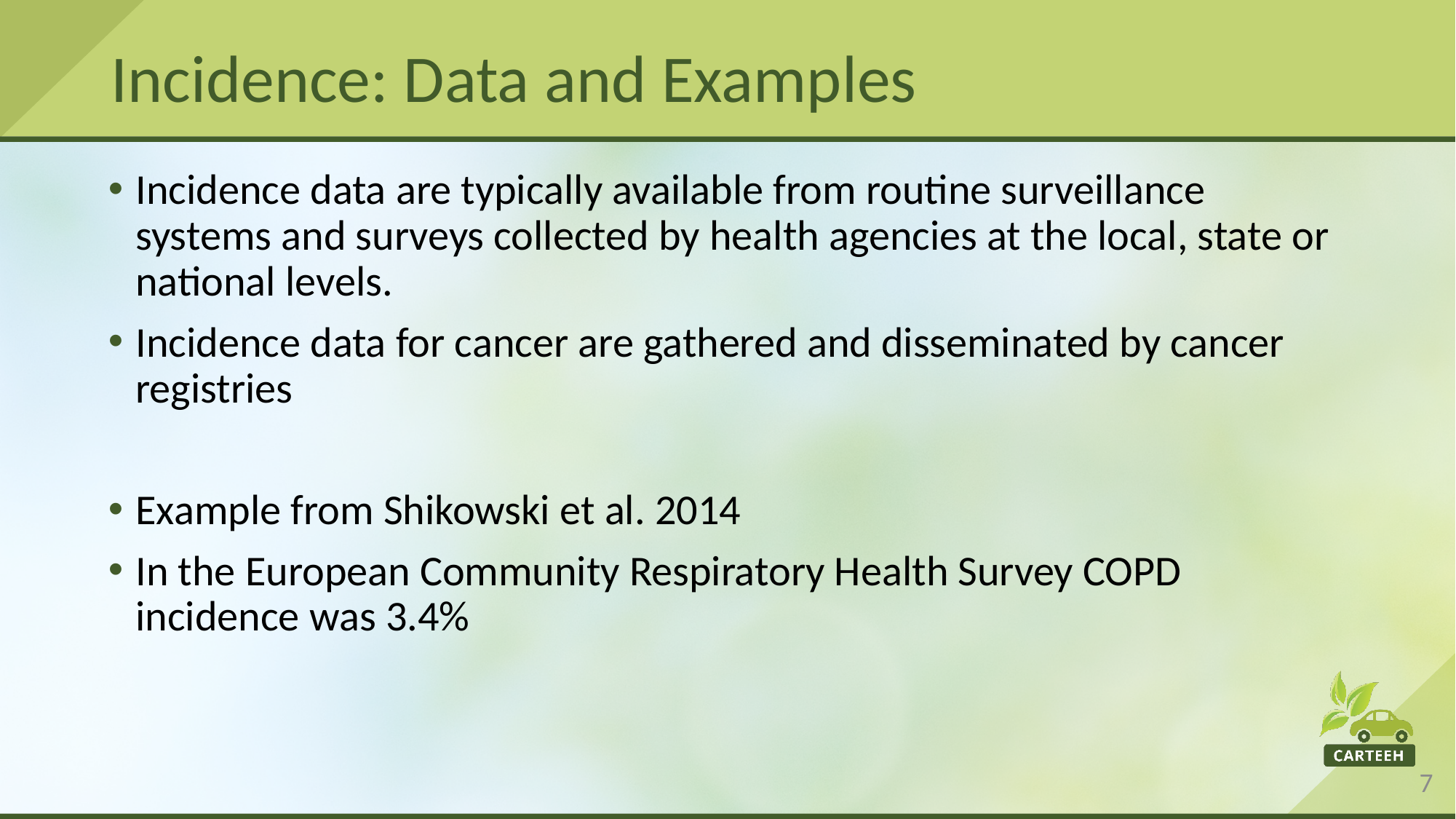

# Incidence: Data and Examples
Incidence data are typically available from routine surveillance systems and surveys collected by health agencies at the local, state or national levels.
Incidence data for cancer are gathered and disseminated by cancer registries

Example from Shikowski et al. 2014
In the European Community Respiratory Health Survey COPD incidence was 3.4%